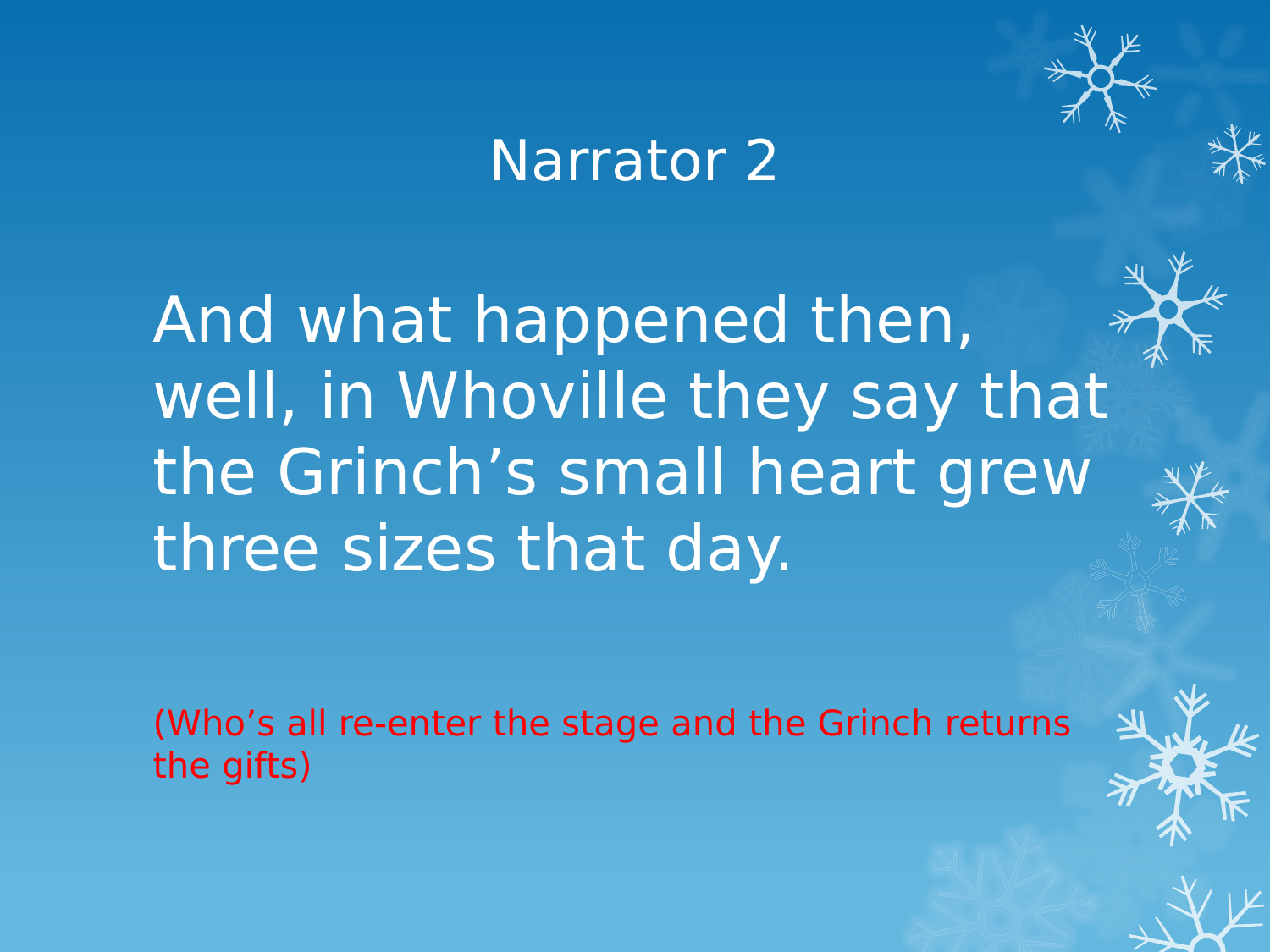

# Narrator 2
And what happened then, well, in Whoville they say that the Grinch’s small heart grew three sizes that day.

(Who’s all re-enter the stage and the Grinch returns the gifts)